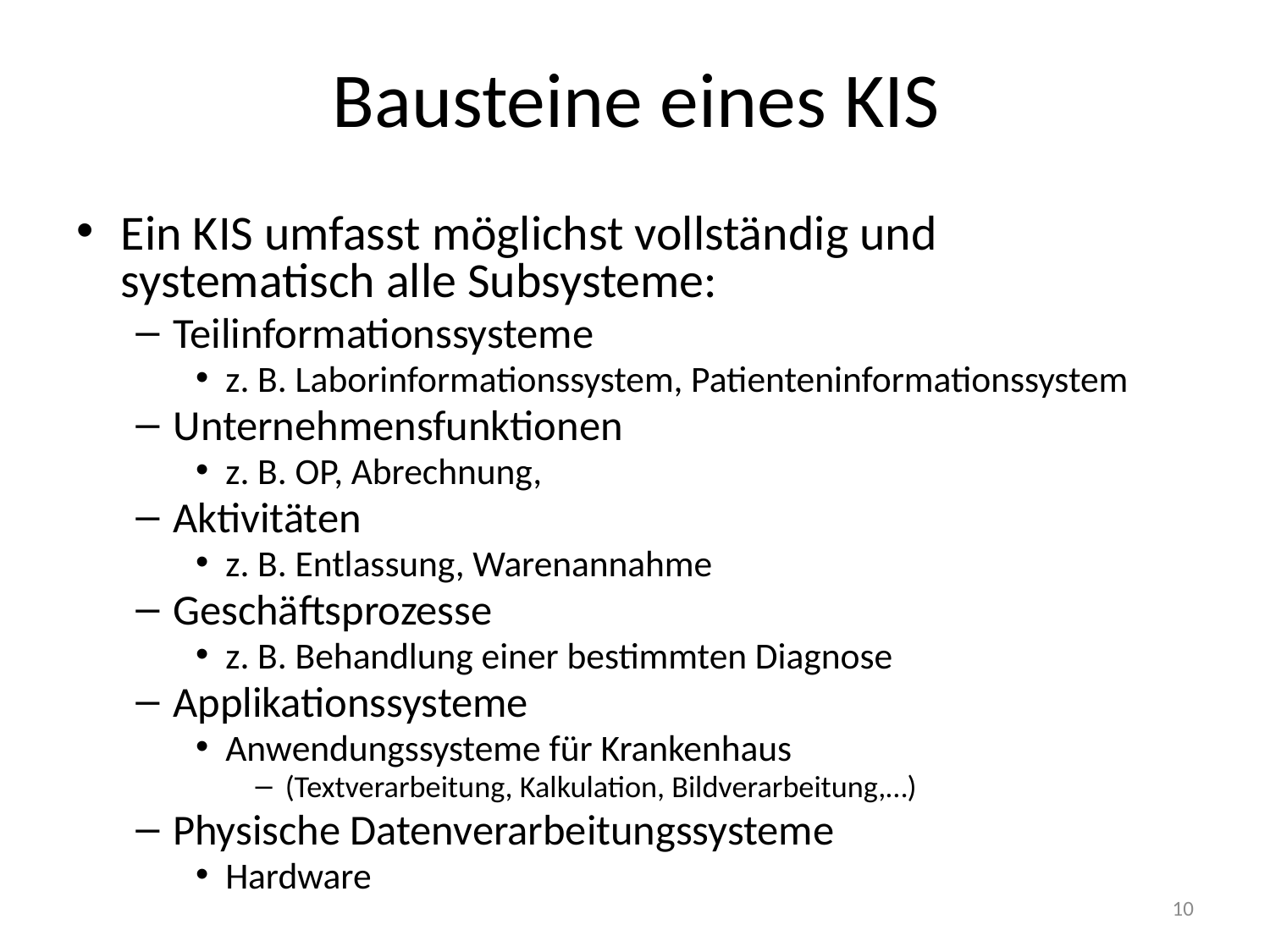

# Bausteine eines KIS
Ein KIS umfasst möglichst vollständig und systematisch alle Subsysteme:
Teilinformationssysteme
z. B. Laborinformationssystem, Patienteninformationssystem
Unternehmensfunktionen
z. B. OP, Abrechnung,
Aktivitäten
z. B. Entlassung, Warenannahme
Geschäftsprozesse
z. B. Behandlung einer bestimmten Diagnose
Applikationssysteme
Anwendungssysteme für Krankenhaus
(Textverarbeitung, Kalkulation, Bildverarbeitung,…)
Physische Datenverarbeitungssysteme
Hardware
10